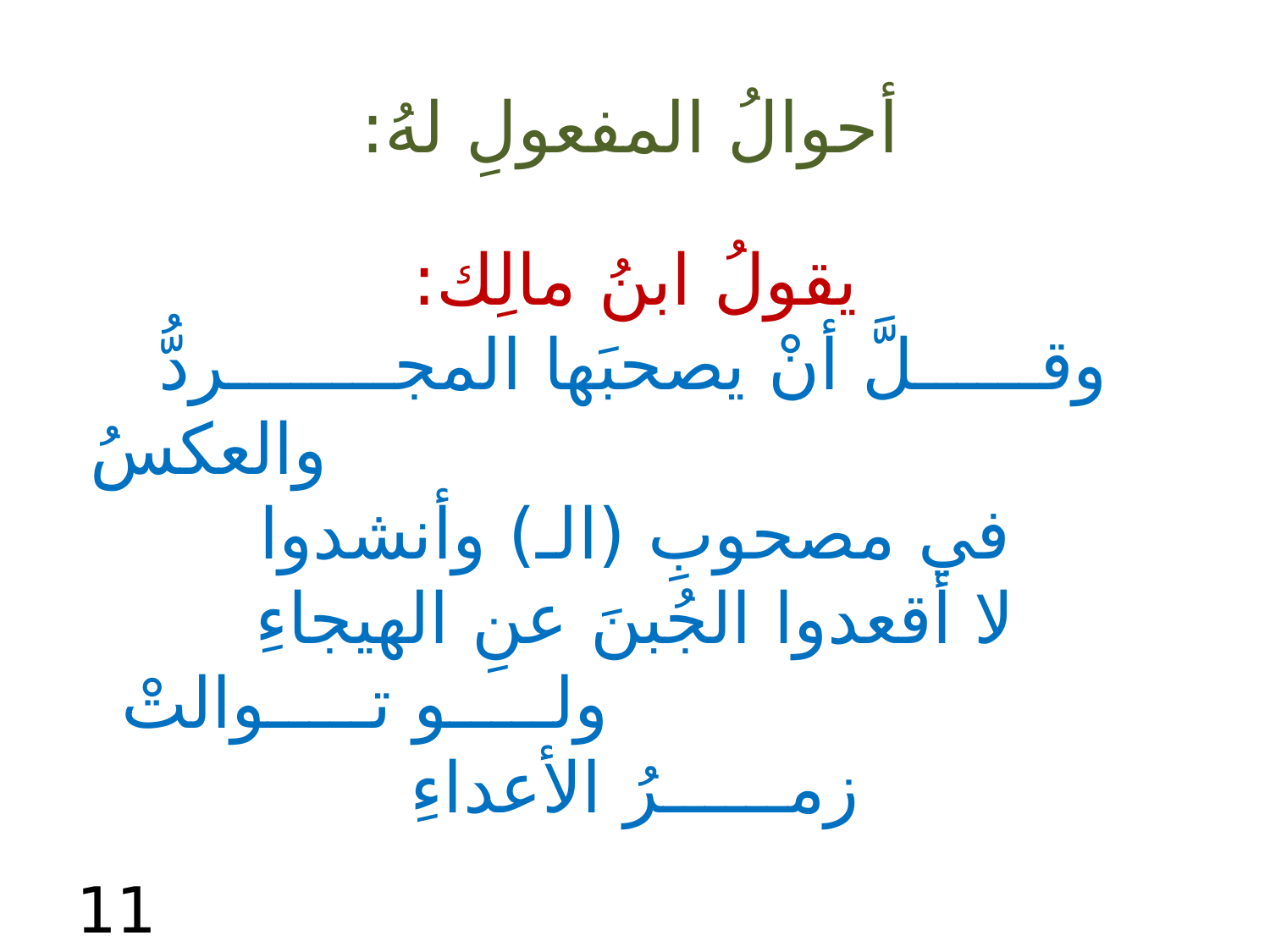

أحوالُ المفعولِ لهُ:
يقولُ ابنُ مالِك:
وقــــــلَّ أنْ يصحبَها المجــــــــردُّ
                                      والعكسُ في مصحوبِ (الـ) وأنشدوا
لا أقعدوا الجُبنَ عنِ الهيجاءِ
                        ولـــــو تـــــوالتْ زمــــــرُ الأعداءِ
11